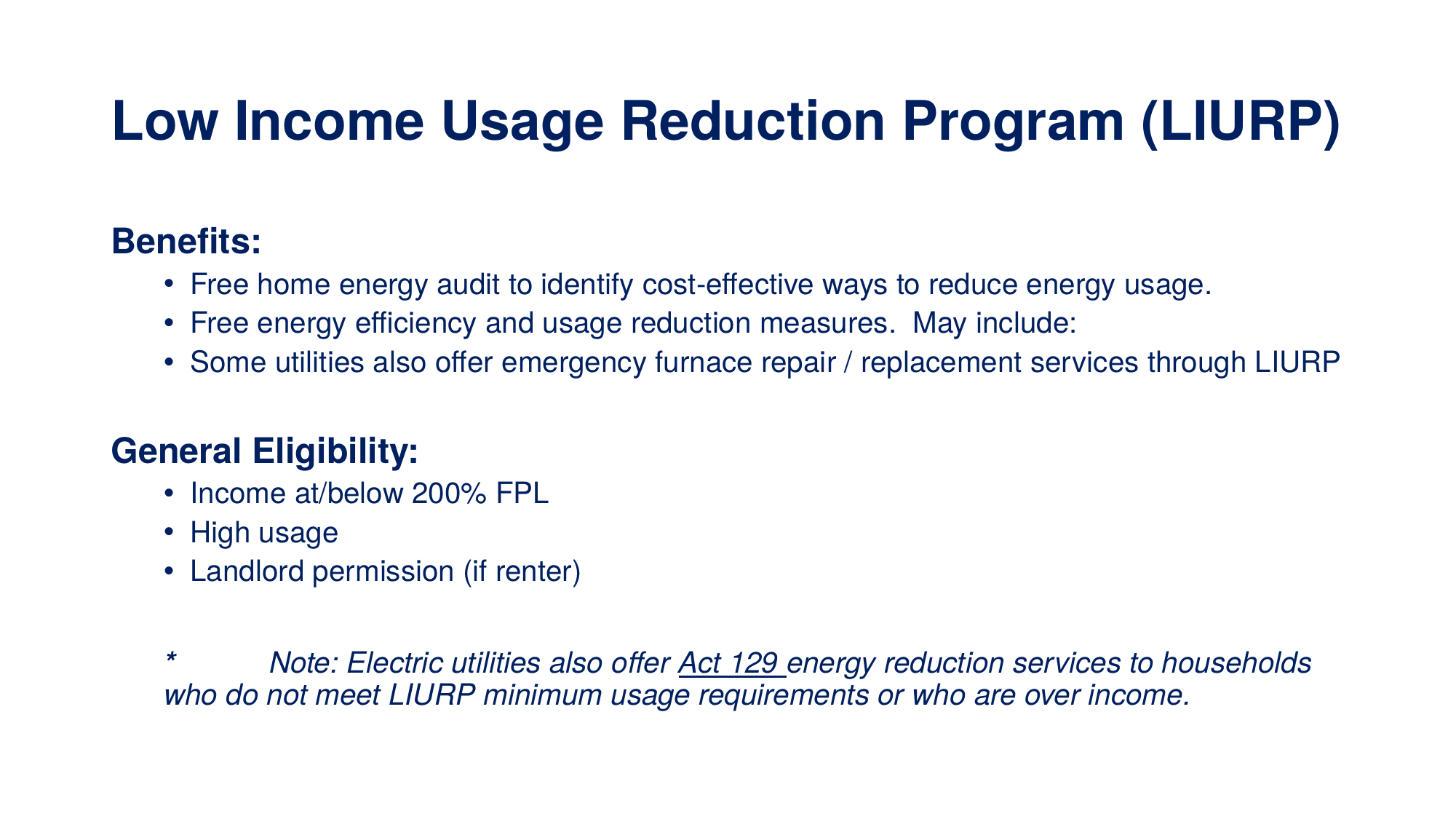

# Low Income Usage Reduction Program (LIURP)
Benefits:
Free home energy audit to identify cost-effective ways to reduce energy usage.
Free energy efficiency and usage reduction measures.  May include:
Some utilities also offer emergency furnace repair / replacement services through LIURP

General Eligibility:
Income at/below 200% FPL
High usage
Landlord permission (if renter)

* 	Note: Electric utilities also offer Act 129 energy reduction services to households 	who do not meet LIURP minimum usage requirements or who are over income.